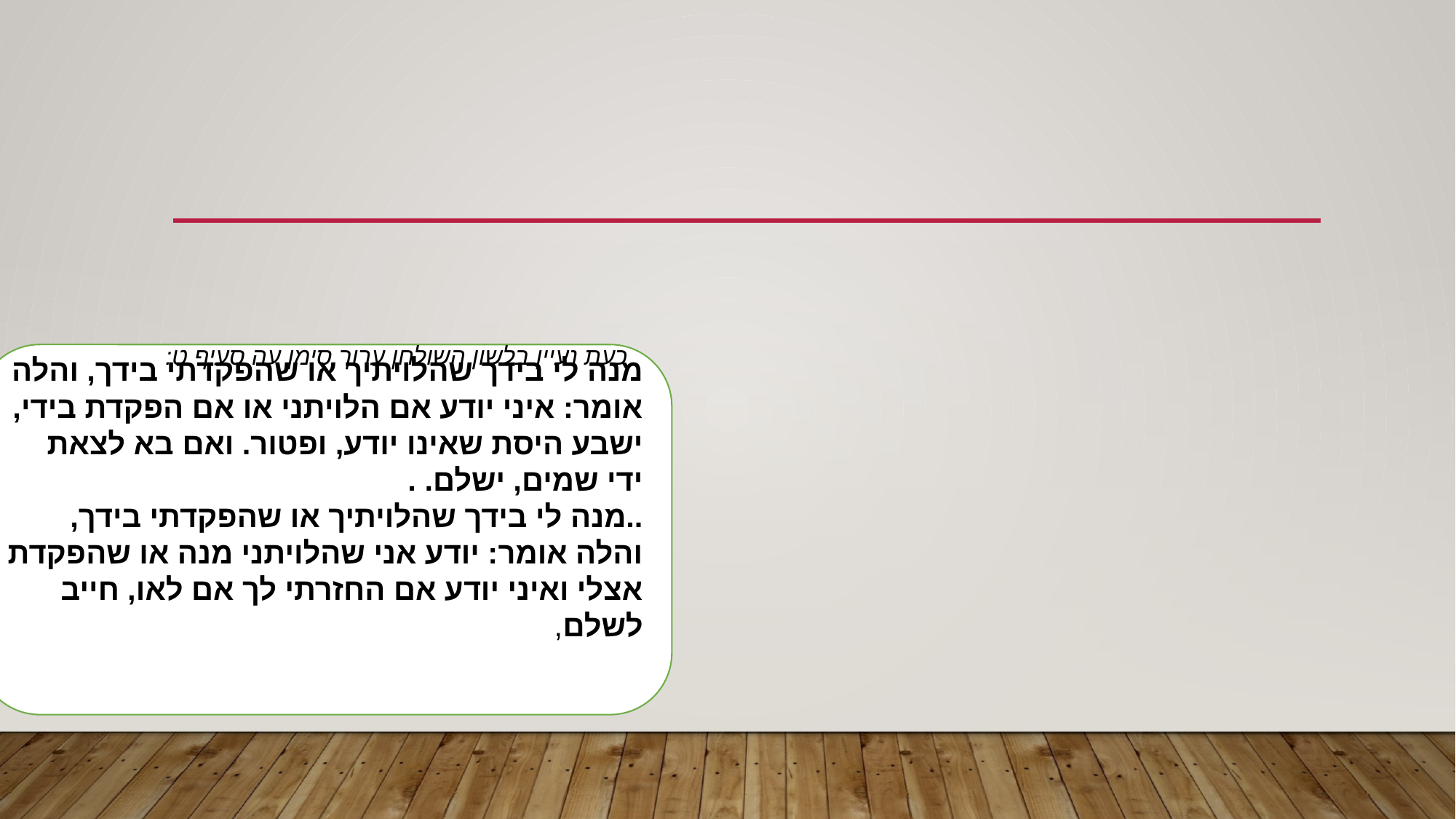

כעת נעיין בלשון השולחן ערוך סימן עה סעיף ט:

מנה לי בידך שהלויתיך או שהפקדתי בידך, והלה אומר: איני יודע אם הלויתני או אם הפקדת בידי, ישבע היסת שאינו יודע, ופטור. ואם בא לצאת ידי שמים, ישלם. .
..מנה לי בידך שהלויתיך או שהפקדתי בידך, והלה אומר: יודע אני שהלויתני מנה או שהפקדת אצלי ואיני יודע אם החזרתי לך אם לאו, חייב לשלם,